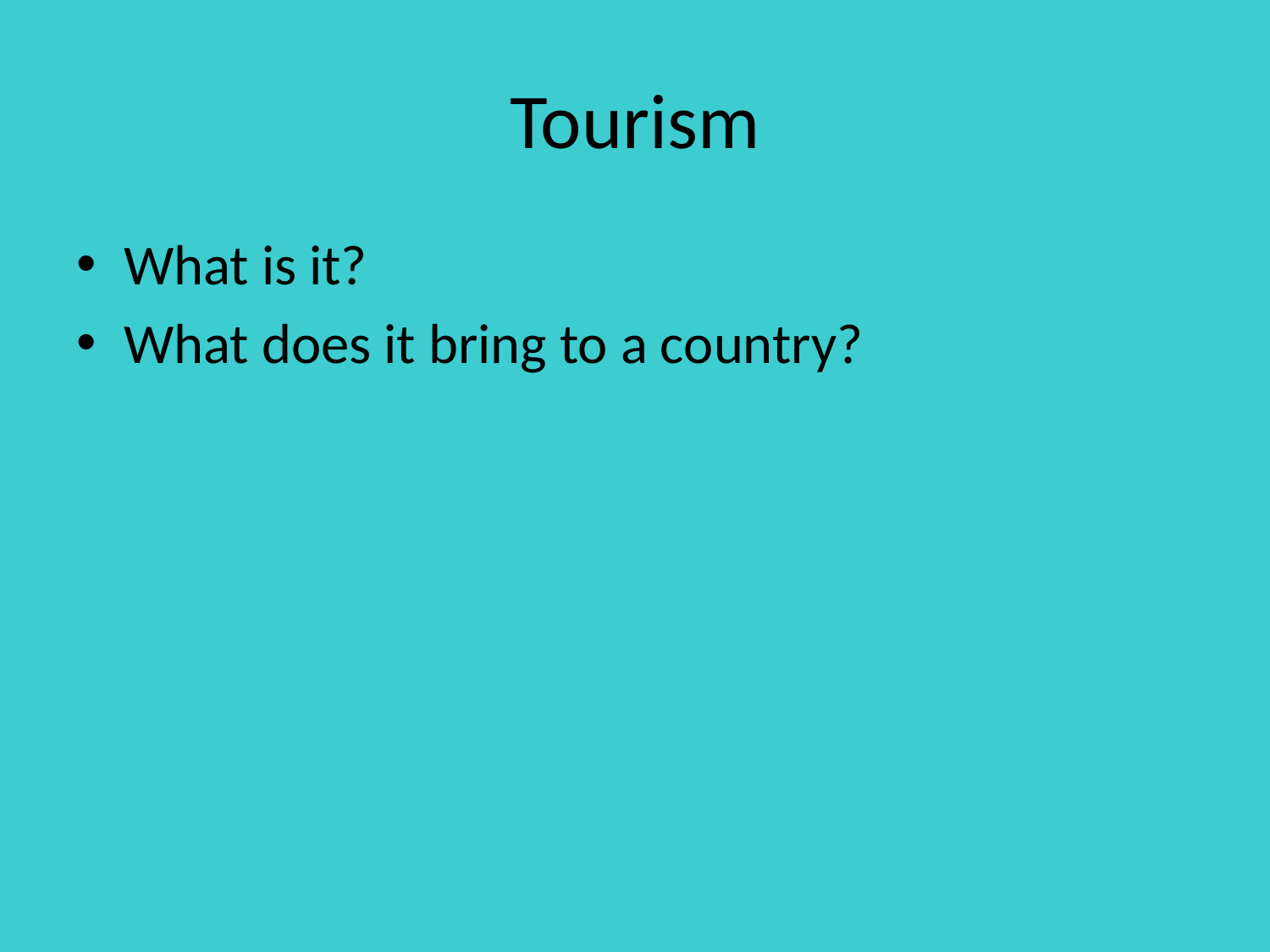

# Tourism
What is it?
What does it bring to a country?